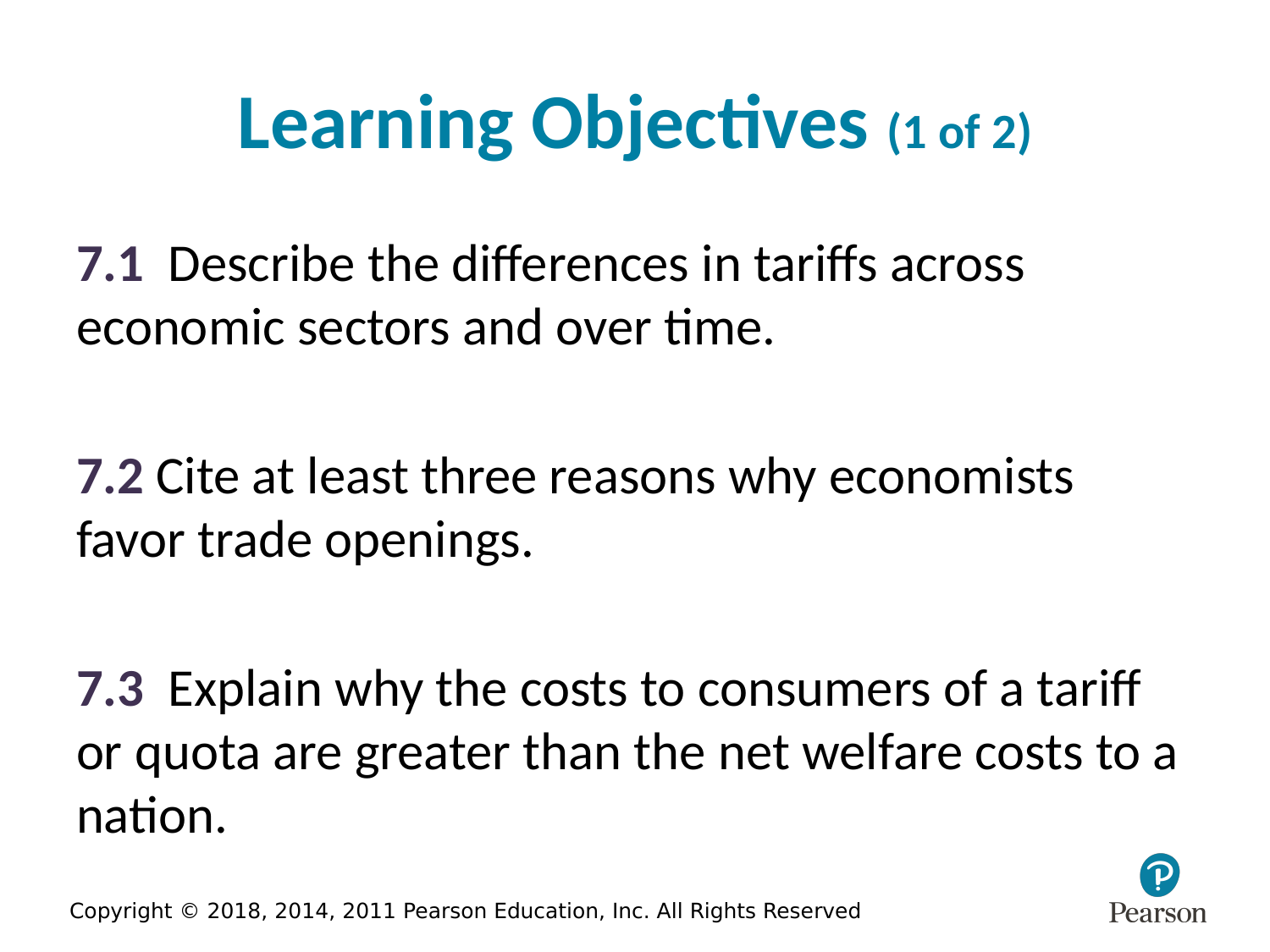

# Learning Objectives (1 of 2)
7.1  Describe the differences in tariffs across economic sectors and over time.

7.2 Cite at least three reasons why economists favor trade openings.

7.3  Explain why the costs to consumers of a tariff or quota are greater than the net welfare costs to a nation.